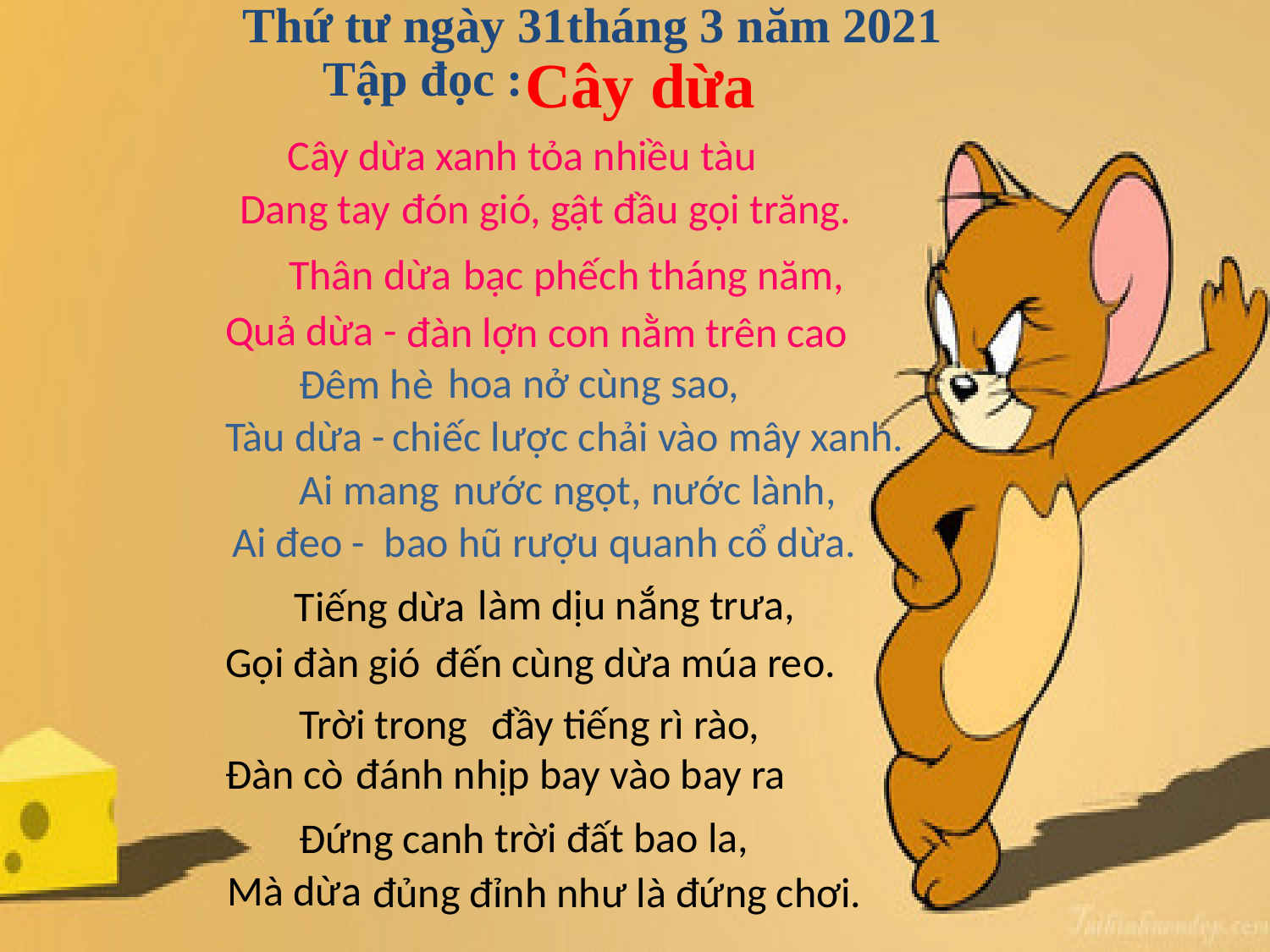

Thứ tư ngày 31tháng 3 năm 2021
Tập đọc :
Cây dừa
Cây dừa
xanh tỏa nhiều tàu
đón gió, gật đầu gọi trăng.
Dang tay
bạc phếch tháng năm,
Thân dừa
đàn lợn con nằm trên cao
Quả dừa -
Đêm hè
hoa nở cùng sao,
Tàu dừa -
 chiếc lược chải vào mây xanh.
nước ngọt, nước lành,
Ai mang
Ai đeo -
bao hũ rượu quanh cổ dừa.
làm dịu nắng trưa,
Tiếng dừa
đến cùng dừa múa reo.
Gọi đàn gió
Trời trong
đầy tiếng rì rào,
Đàn cò
đánh nhịp bay vào bay ra
Đứng canh
trời đất bao la,
Mà dừa
đủng đỉnh như là đứng chơi.